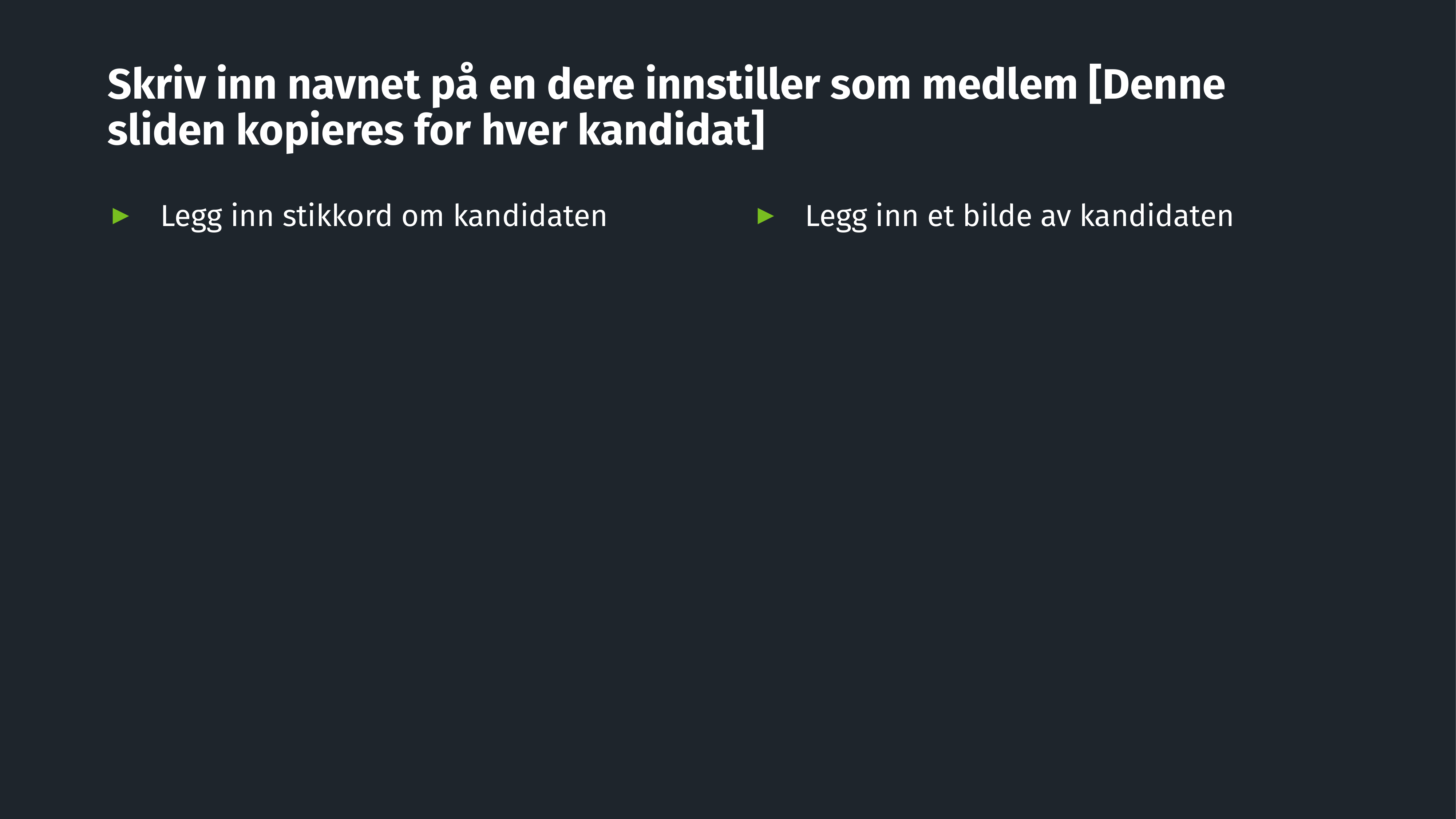

# Skriv inn navnet på en dere innstiller som medlem [Denne sliden kopieres for hver kandidat]
Legg inn stikkord om kandidaten
Legg inn et bilde av kandidaten